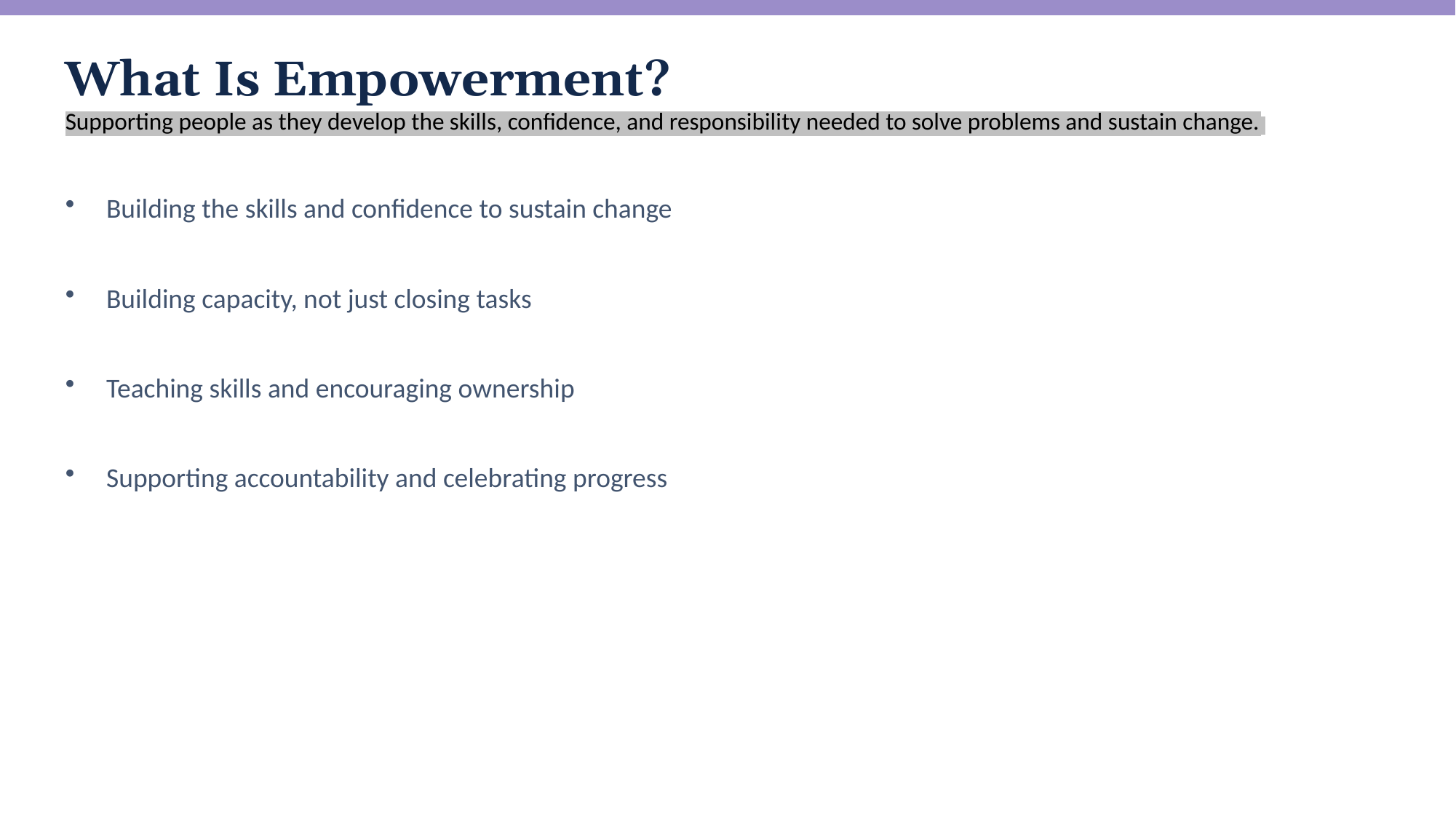

What Is Empowerment?
Supporting people as they develop the skills, confidence, and responsibility needed to solve problems and sustain change.
Building the skills and confidence to sustain change

Building capacity, not just closing tasks

Teaching skills and encouraging ownership

Supporting accountability and celebrating progress